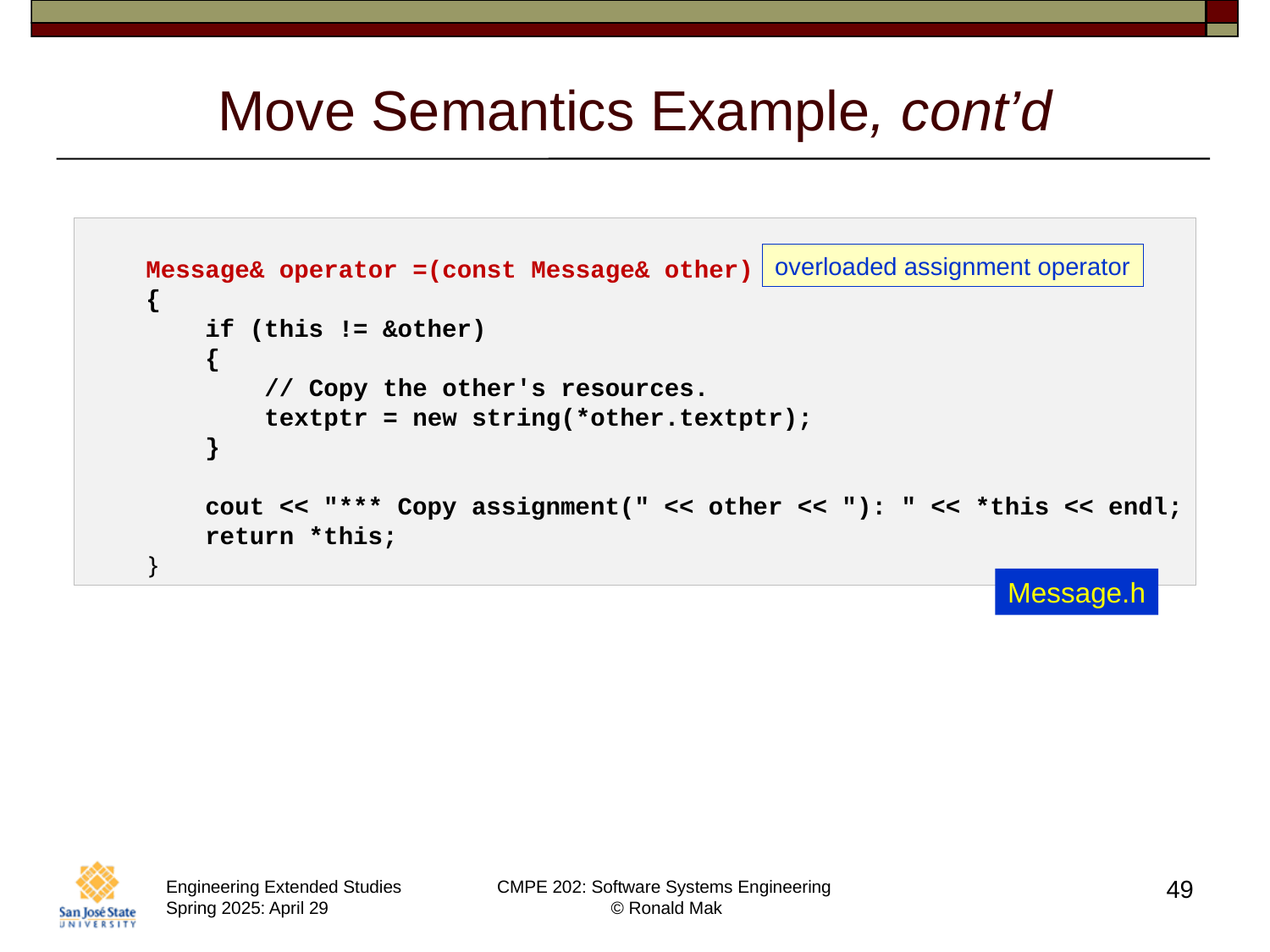

# Move Semantics Example, cont’d

    Message& operator =(const Message& other)
    {
        if (this != &other)
        {
            // Copy the other's resources.
            textptr = new string(*other.textptr);
        }
        cout << "*** Copy assignment(" << other << "): " << *this << endl;
        return *this;
    }
overloaded assignment operator
Message.h
49